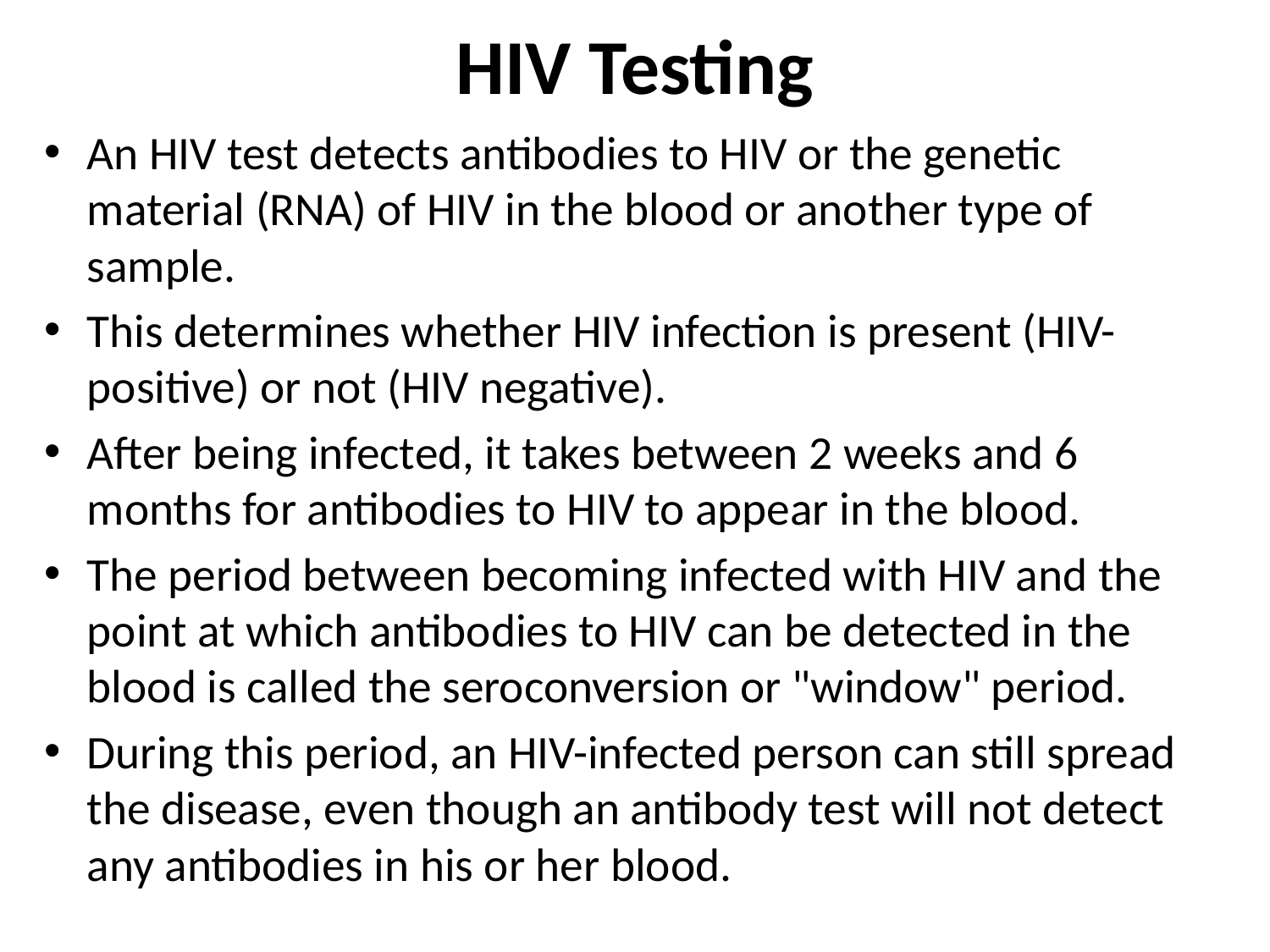

# HIV Testing
An HIV test detects antibodies to HIV or the genetic material (RNA) of HIV in the blood or another type of sample.
This determines whether HIV infection is present (HIV-positive) or not (HIV negative).
After being infected, it takes between 2 weeks and 6 months for antibodies to HIV to appear in the blood.
The period between becoming infected with HIV and the point at which antibodies to HIV can be detected in the blood is called the seroconversion or "window" period.
During this period, an HIV-infected person can still spread the disease, even though an antibody test will not detect any antibodies in his or her blood.